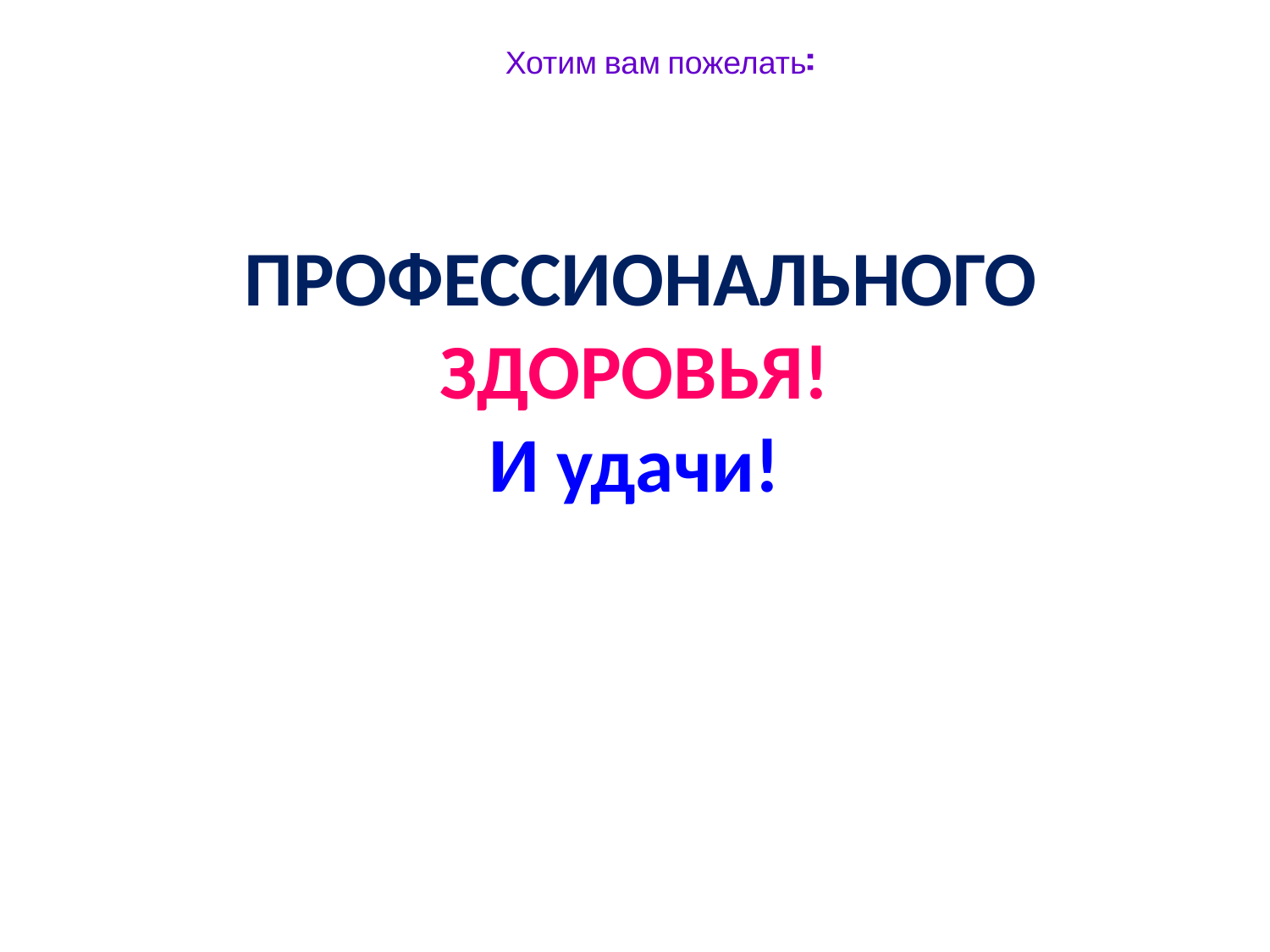

Хотим вам пожелать:
 ПРОФЕССИОНАЛЬНОГО
ЗДОРОВЬЯ!
И удачи!